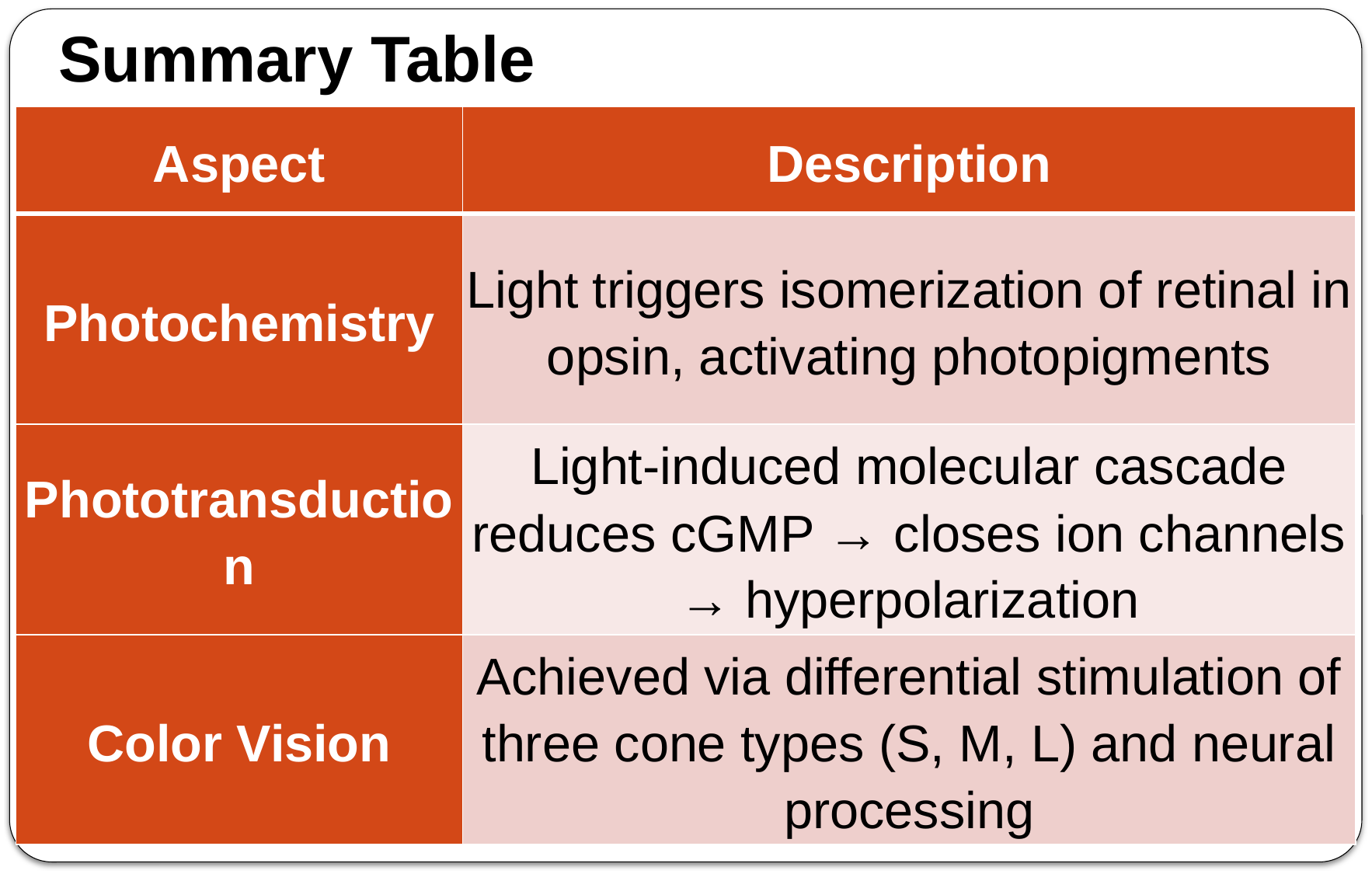

# Summary Table
| Aspect | Description |
| --- | --- |
| Photochemistry | Light triggers isomerization of retinal in opsin, activating photopigments |
| Phototransduction | Light-induced molecular cascade reduces cGMP → closes ion channels → hyperpolarization |
| Color Vision | Achieved via differential stimulation of three cone types (S, M, L) and neural processing |